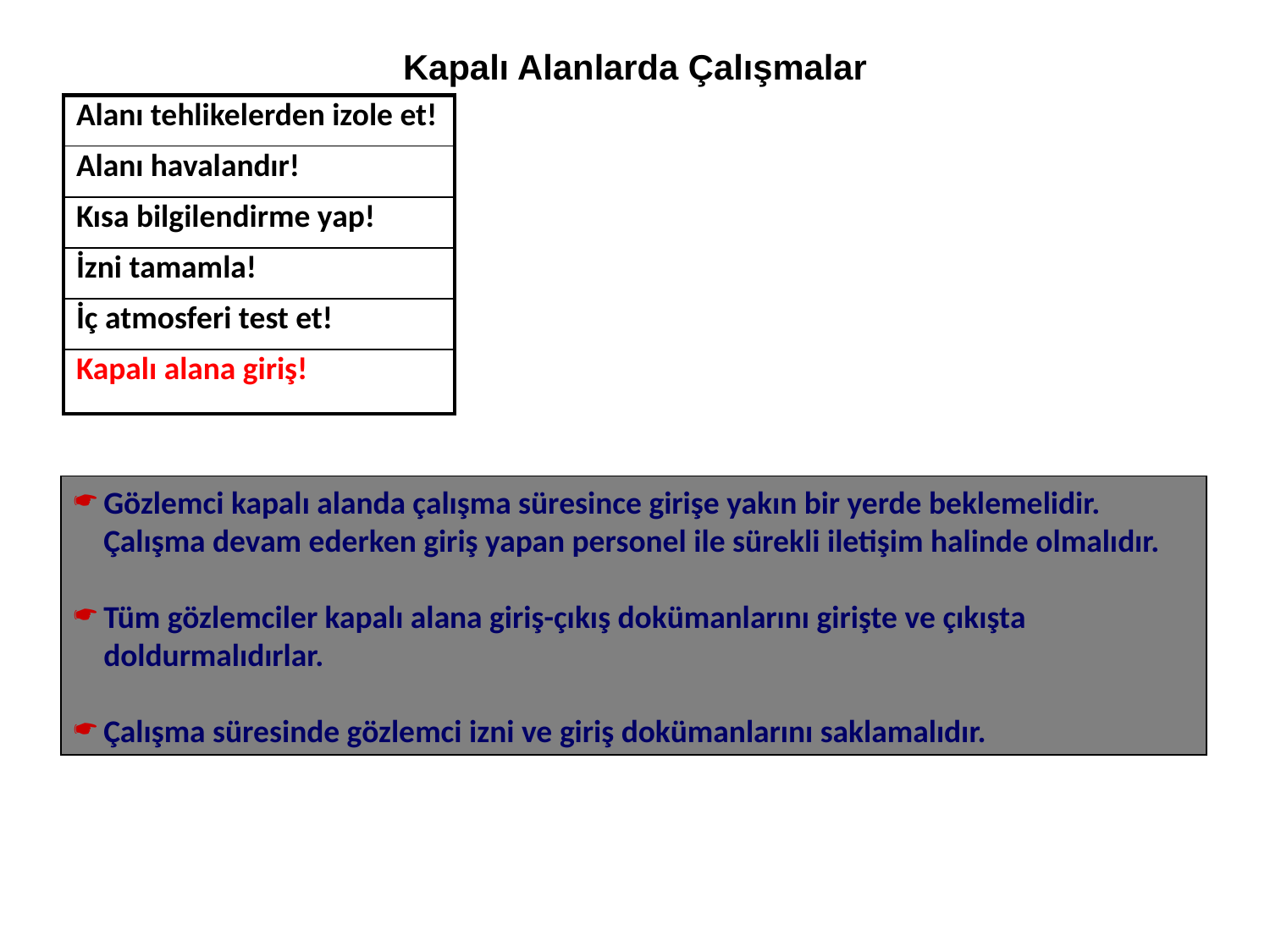

Kapalı Alanlarda Çalışmalar
| Alanı tehlikelerden izole et! |
| --- |
| Alanı havalandır! |
| Kısa bilgilendirme yap! |
| İzni tamamla! |
| İç atmosferi test et! |
| Kapalı alana giriş! |
Gözlemci kapalı alanda çalışma süresince girişe yakın bir yerde beklemelidir. Çalışma devam ederken giriş yapan personel ile sürekli iletişim halinde olmalıdır.

Tüm gözlemciler kapalı alana giriş-çıkış dokümanlarını girişte ve çıkışta doldurmalıdırlar.

Çalışma süresinde gözlemci izni ve giriş dokümanlarını saklamalıdır.